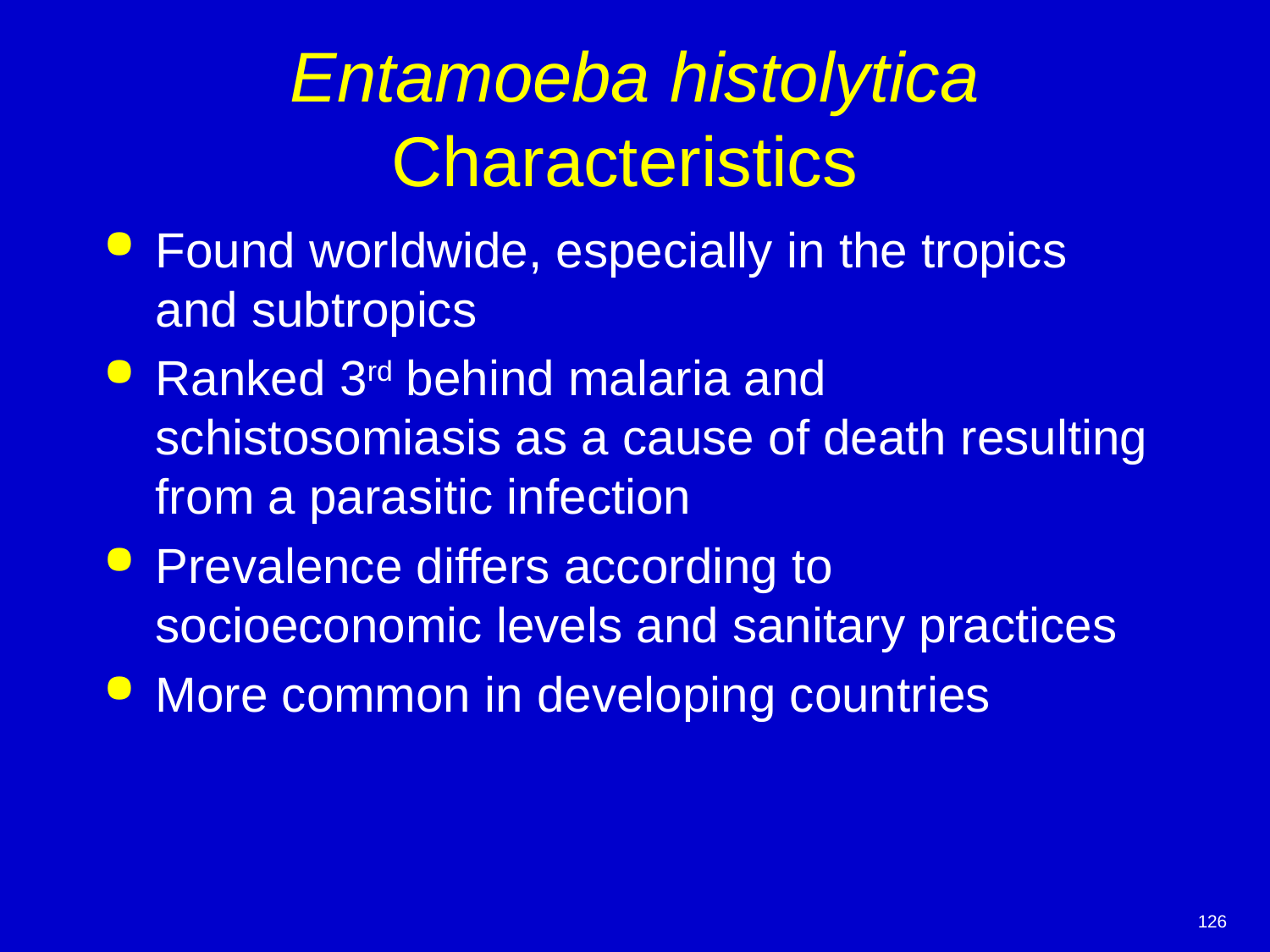

# Entamoeba histolytica Characteristics
Found worldwide, especially in the tropics and subtropics
Ranked 3rd behind malaria and schistosomiasis as a cause of death resulting from a parasitic infection
Prevalence differs according to socioeconomic levels and sanitary practices
More common in developing countries